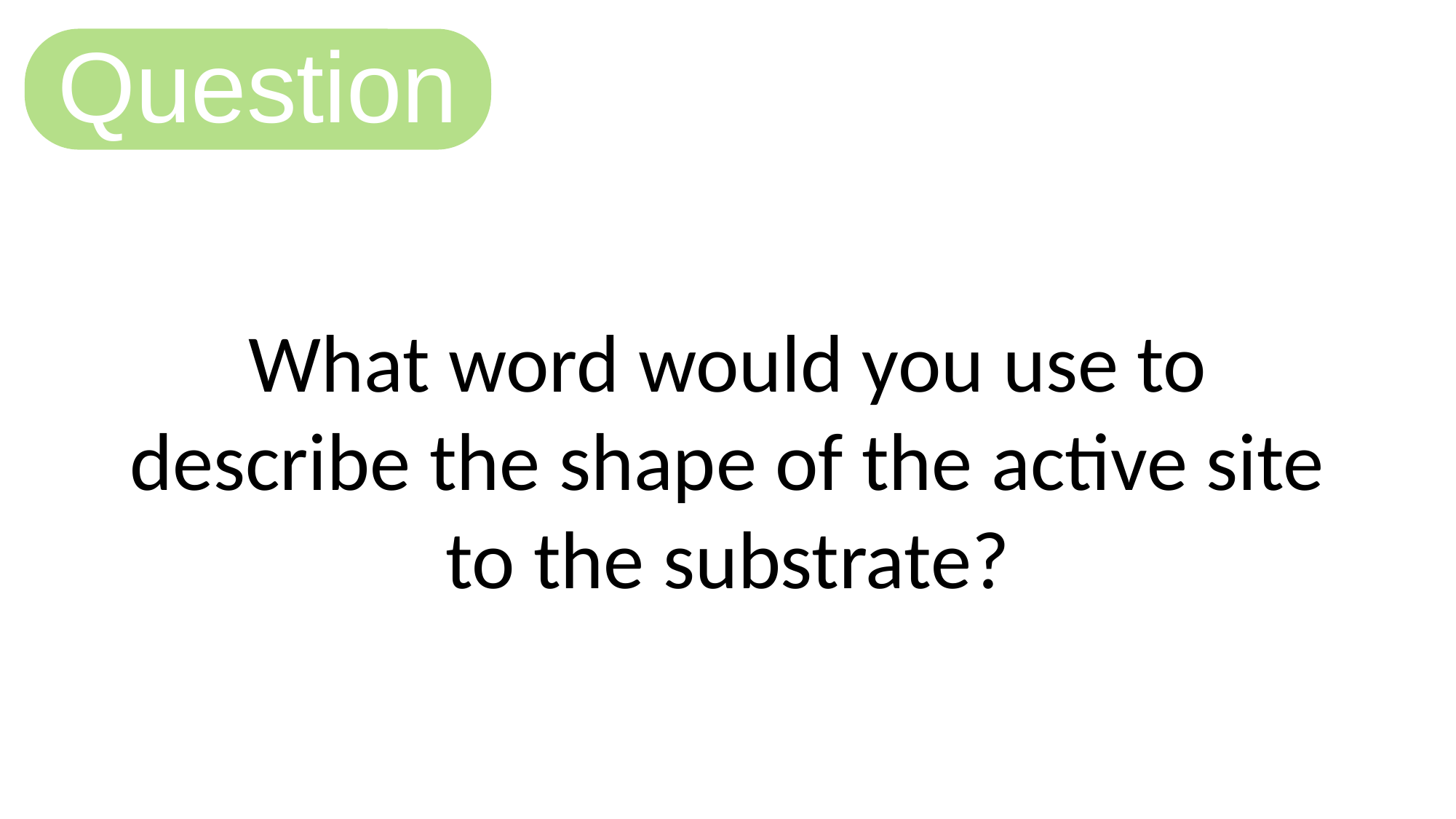

Question

What word would you use to describe the shape of the active site to the substrate?